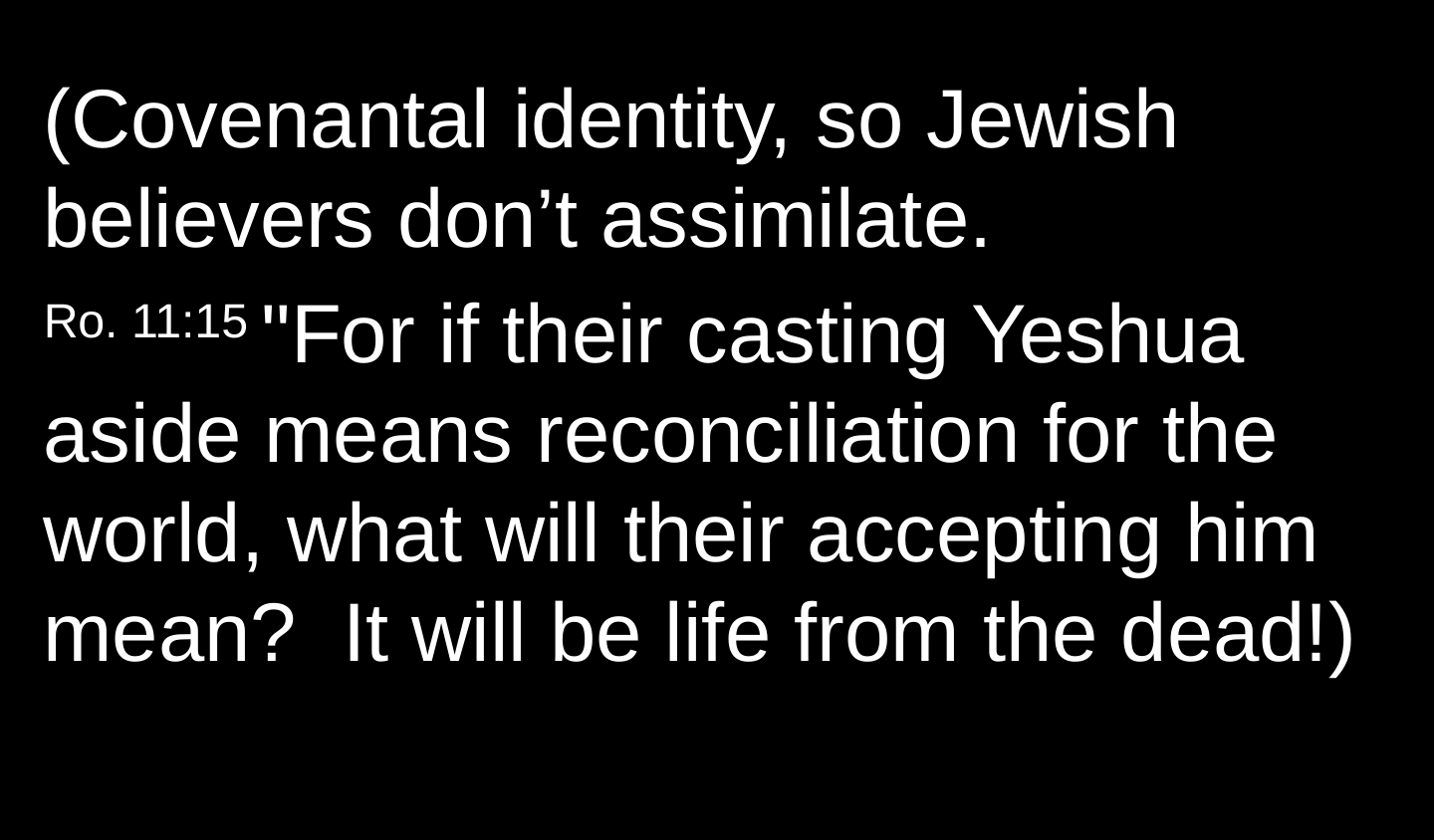

(Covenantal identity, so Jewish believers don’t assimilate.
Ro. 11:15 "For if their casting Yeshua aside means reconciliation for the world, what will their accepting him mean?  It will be life from the dead!)